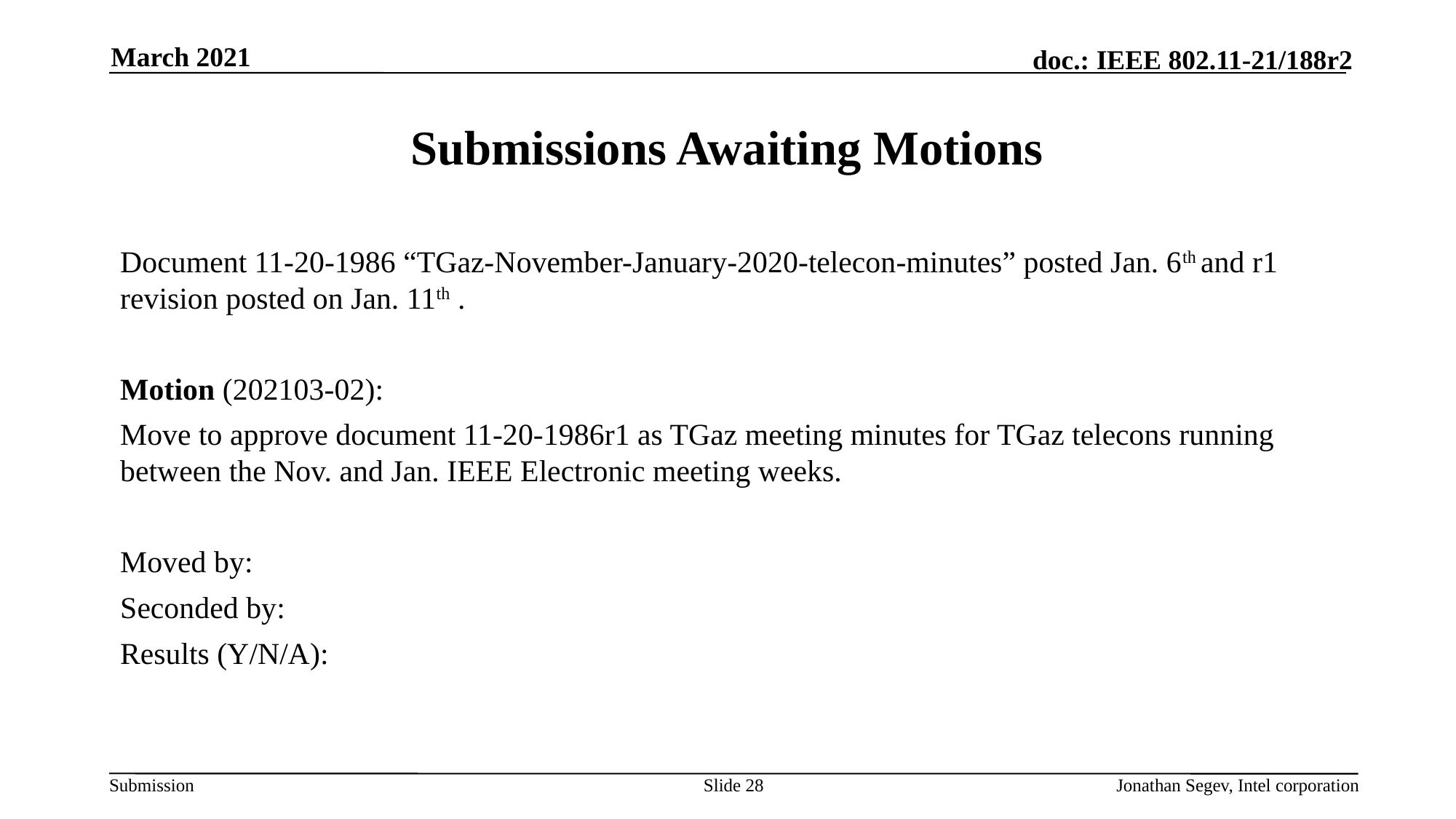

March 2021
# Submissions Awaiting Motions
Document 11-20-1986 “TGaz-November-January-2020-telecon-minutes” posted Jan. 6th and r1 revision posted on Jan. 11th .

Motion (202103-02):
Move to approve document 11-20-1986r1 as TGaz meeting minutes for TGaz telecons running between the Nov. and Jan. IEEE Electronic meeting weeks.

Moved by:
Seconded by:
Results (Y/N/A):

Slide 28
Jonathan Segev, Intel corporation